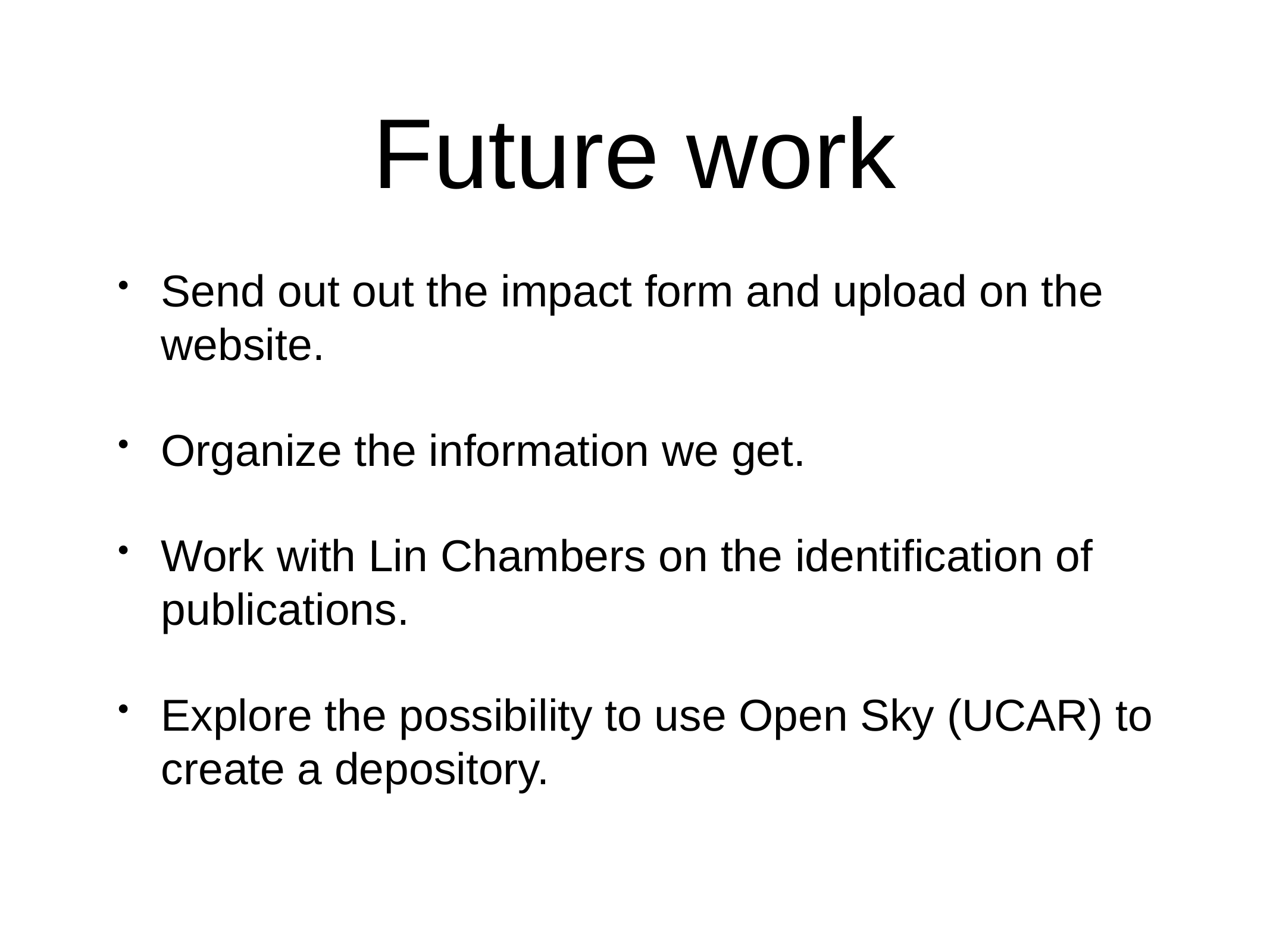

# Future work
Send out out the impact form and upload on the website.
Organize the information we get.
Work with Lin Chambers on the identification of publications.
Explore the possibility to use Open Sky (UCAR) to create a depository.